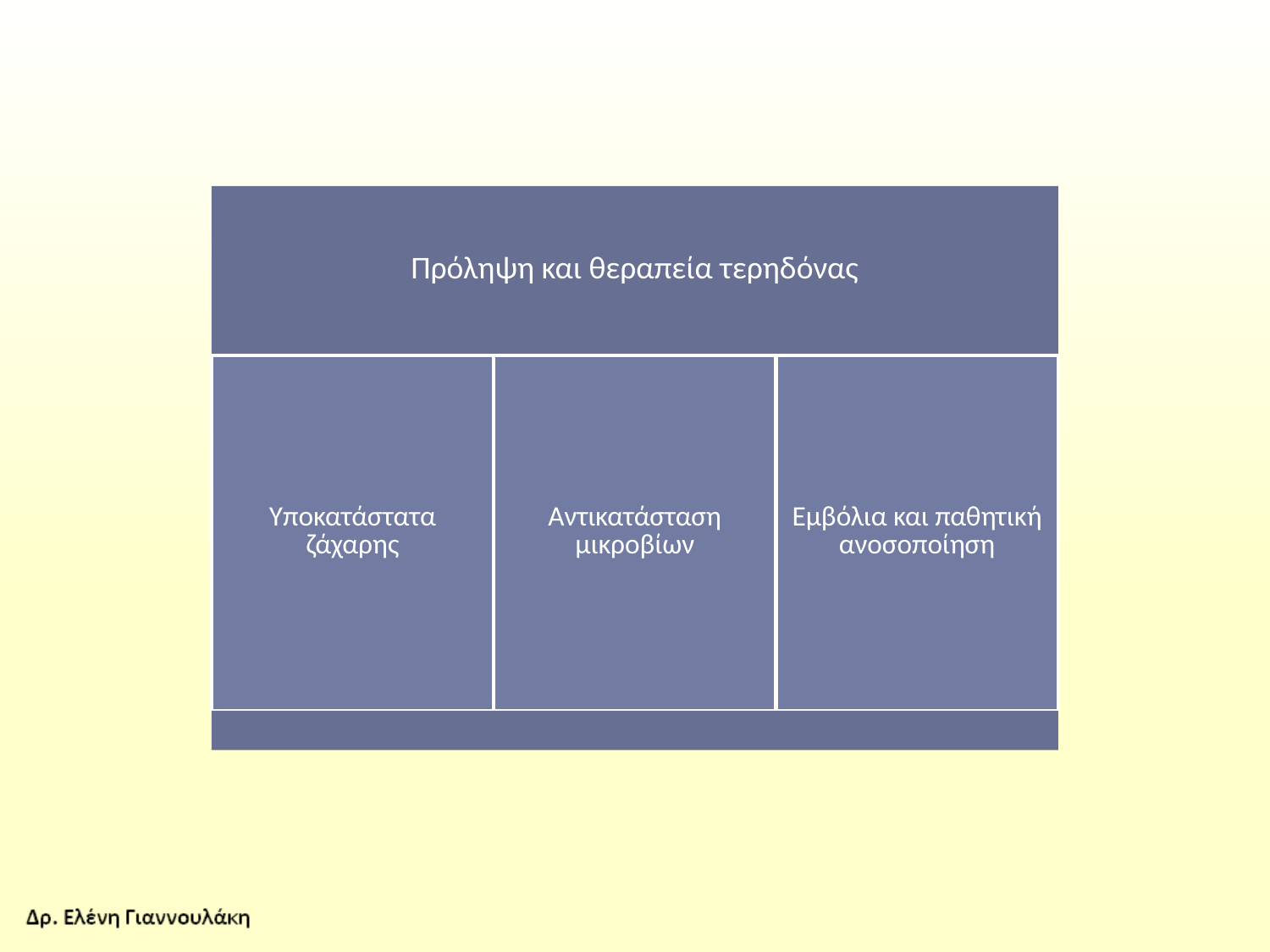

Πρόληψη και θεραπεία τερηδόνας
Υποκατάστατα ζάχαρης
Αντικατάσταση μικροβίων
Εμβόλια και παθητική ανοσοποίηση